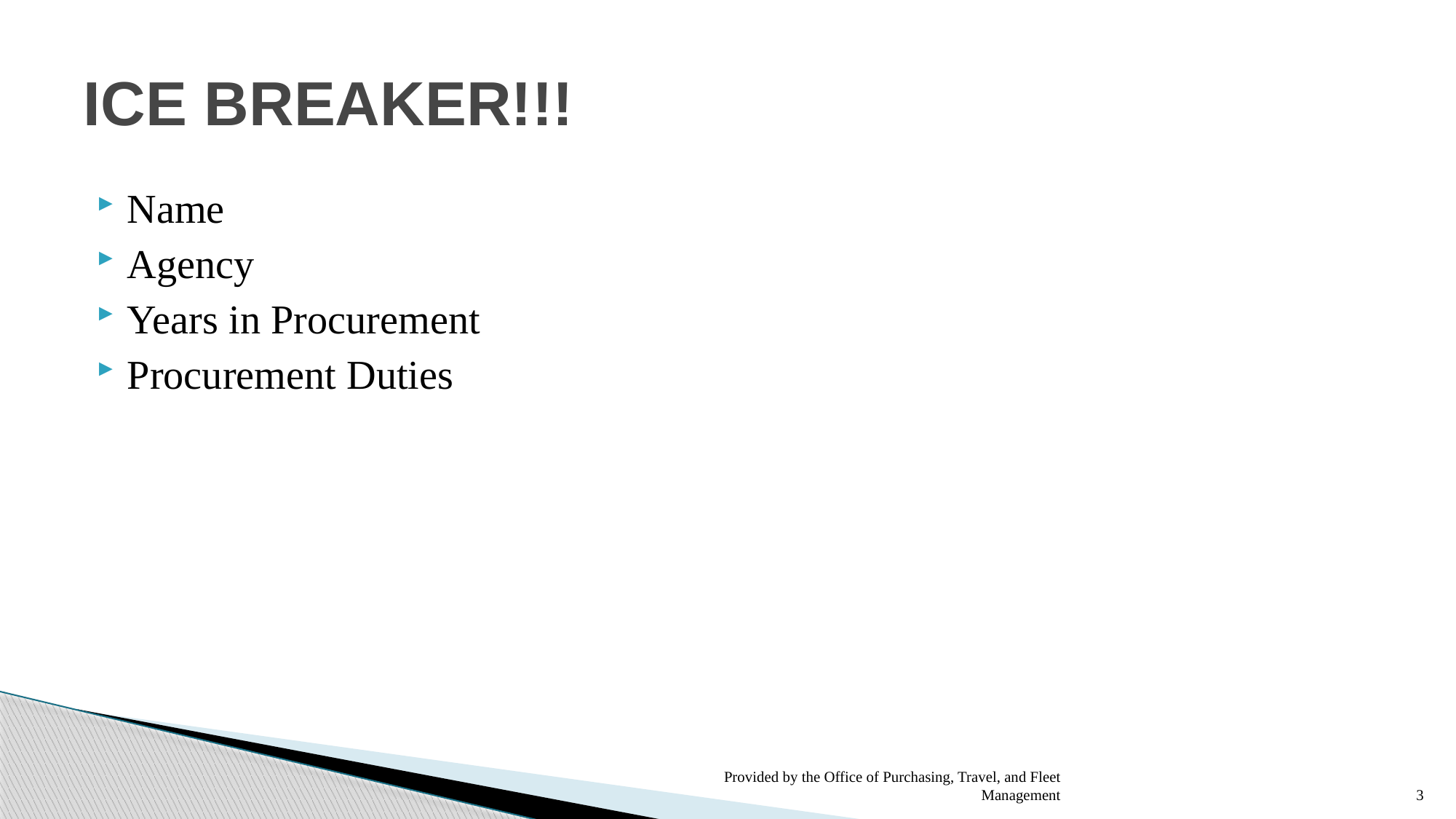

# ICE BREAKER!!!
Name
Agency
Years in Procurement
Procurement Duties
Provided by the Office of Purchasing, Travel, and Fleet Management
3